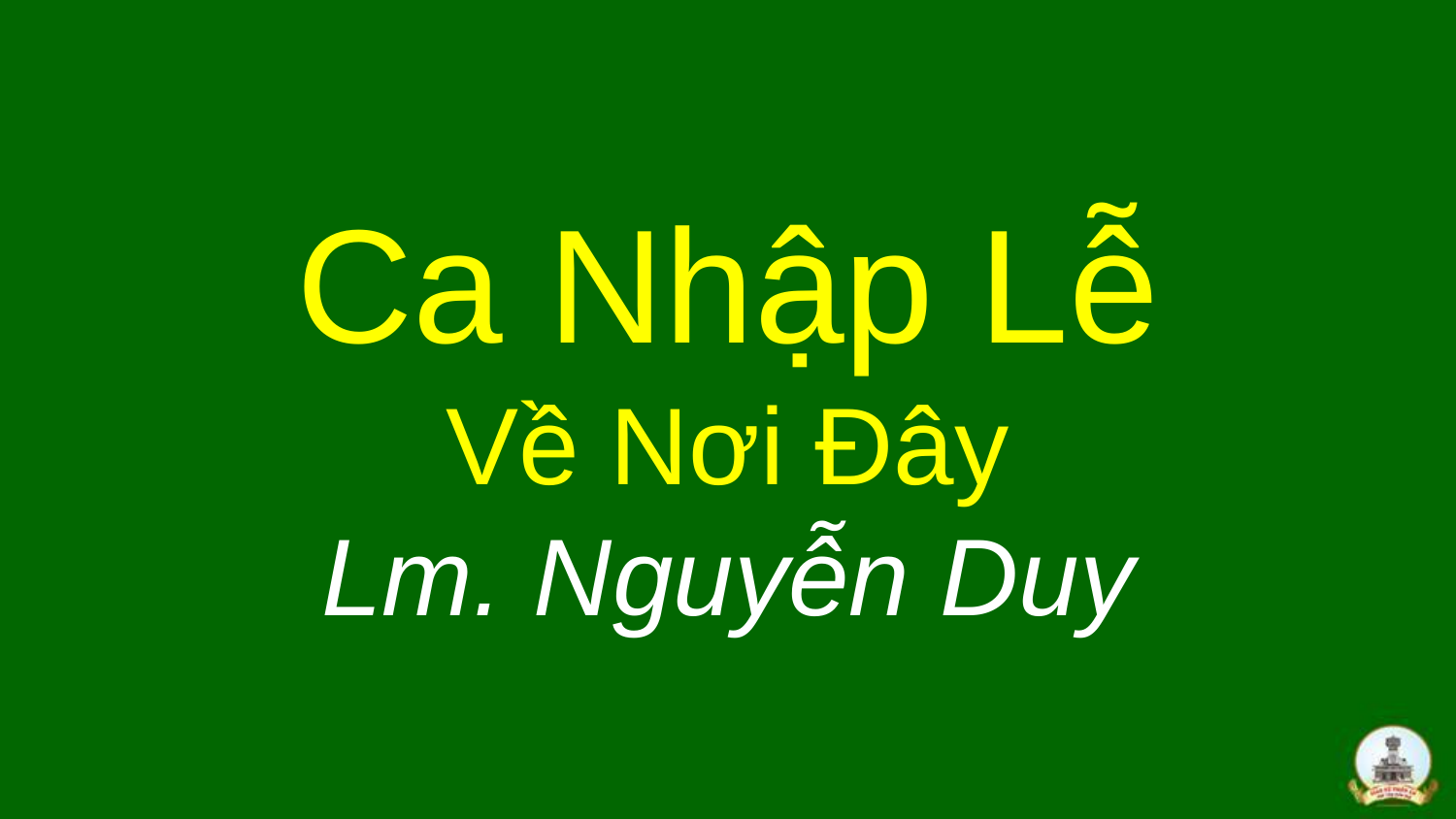

# Ca Nhập Lễ Về Nơi Đây Lm. Nguyễn Duy